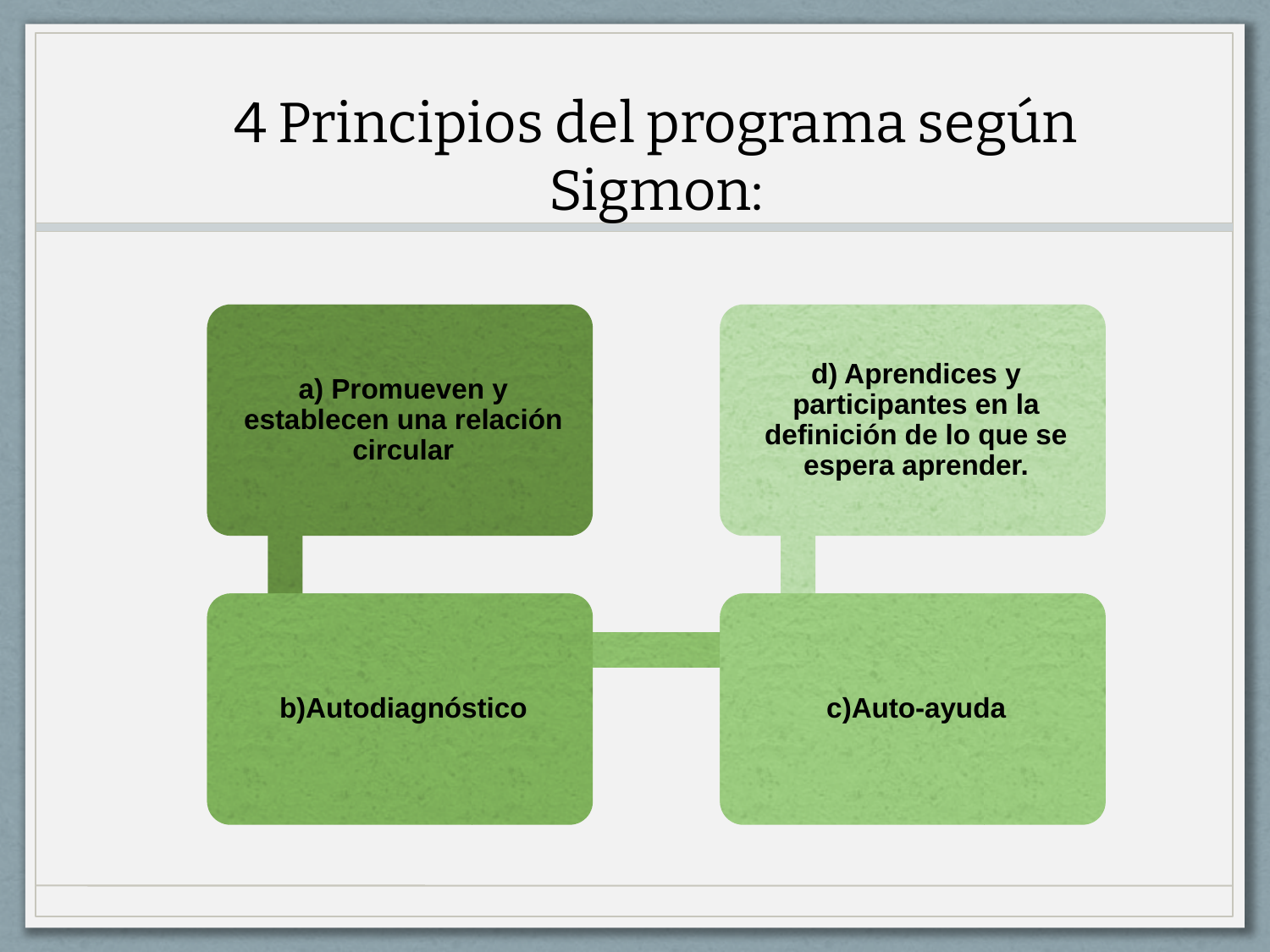

4 Principios del programa según Sigmon:
a) Promueven y establecen una relación circular
b)Autodiagnóstico
c)Auto-ayuda
d) Aprendices y participantes en la definición de lo que se espera aprender.